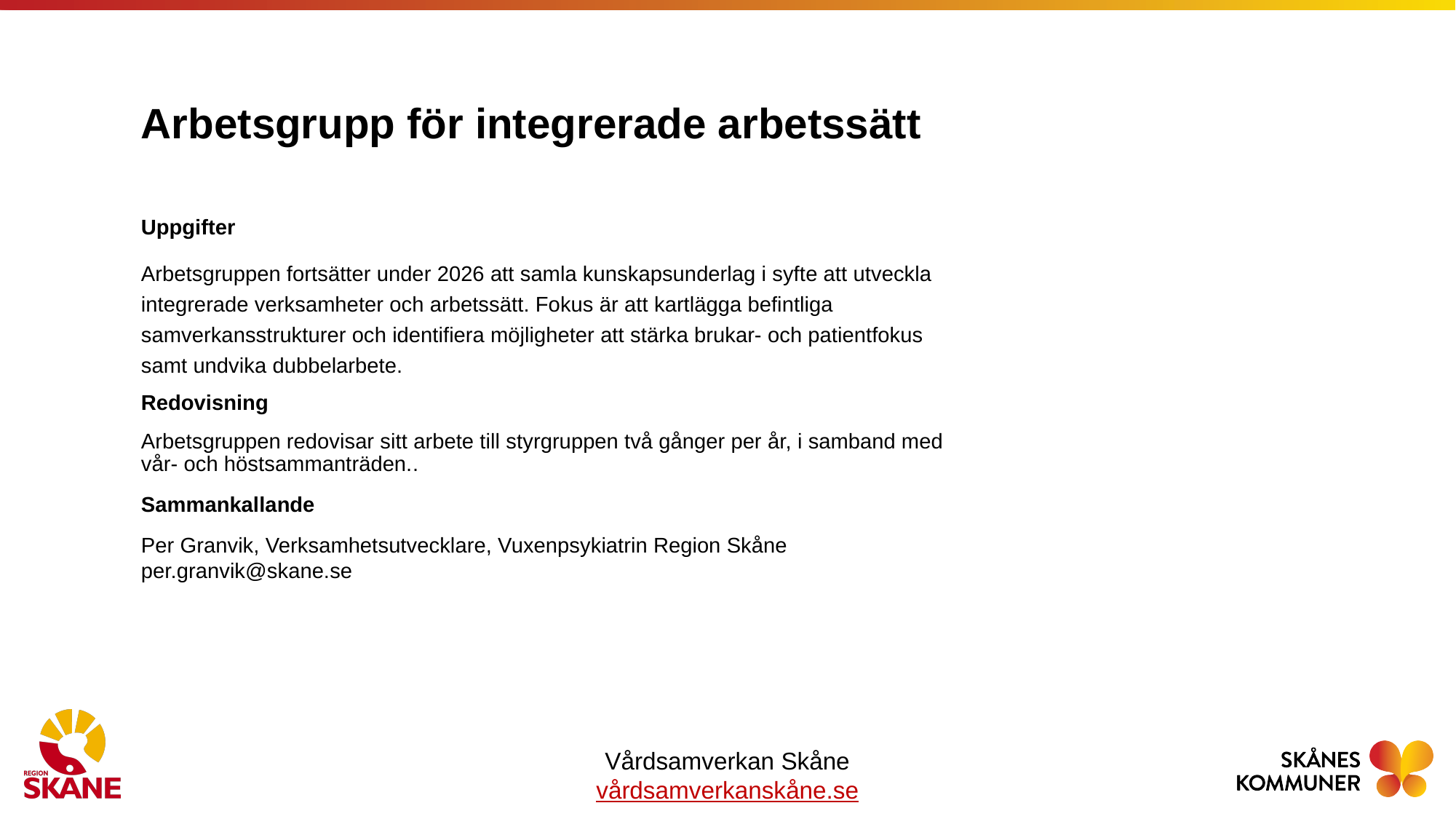

# Arbetsgrupp för integrerade arbetssätt
Uppgifter
Arbetsgruppen fortsätter under 2026 att samla kunskapsunderlag i syfte att utveckla integrerade verksamheter och arbetssätt. Fokus är att kartlägga befintliga samverkansstrukturer och identifiera möjligheter att stärka brukar- och patientfokus samt undvika dubbelarbete.
Redovisning
Arbetsgruppen redovisar sitt arbete till styrgruppen två gånger per år, i samband med vår- och höstsammanträden..
Sammankallande
Per Granvik, Verksamhetsutvecklare, Vuxenpsykiatrin Region Skåne
per.granvik@skane.se